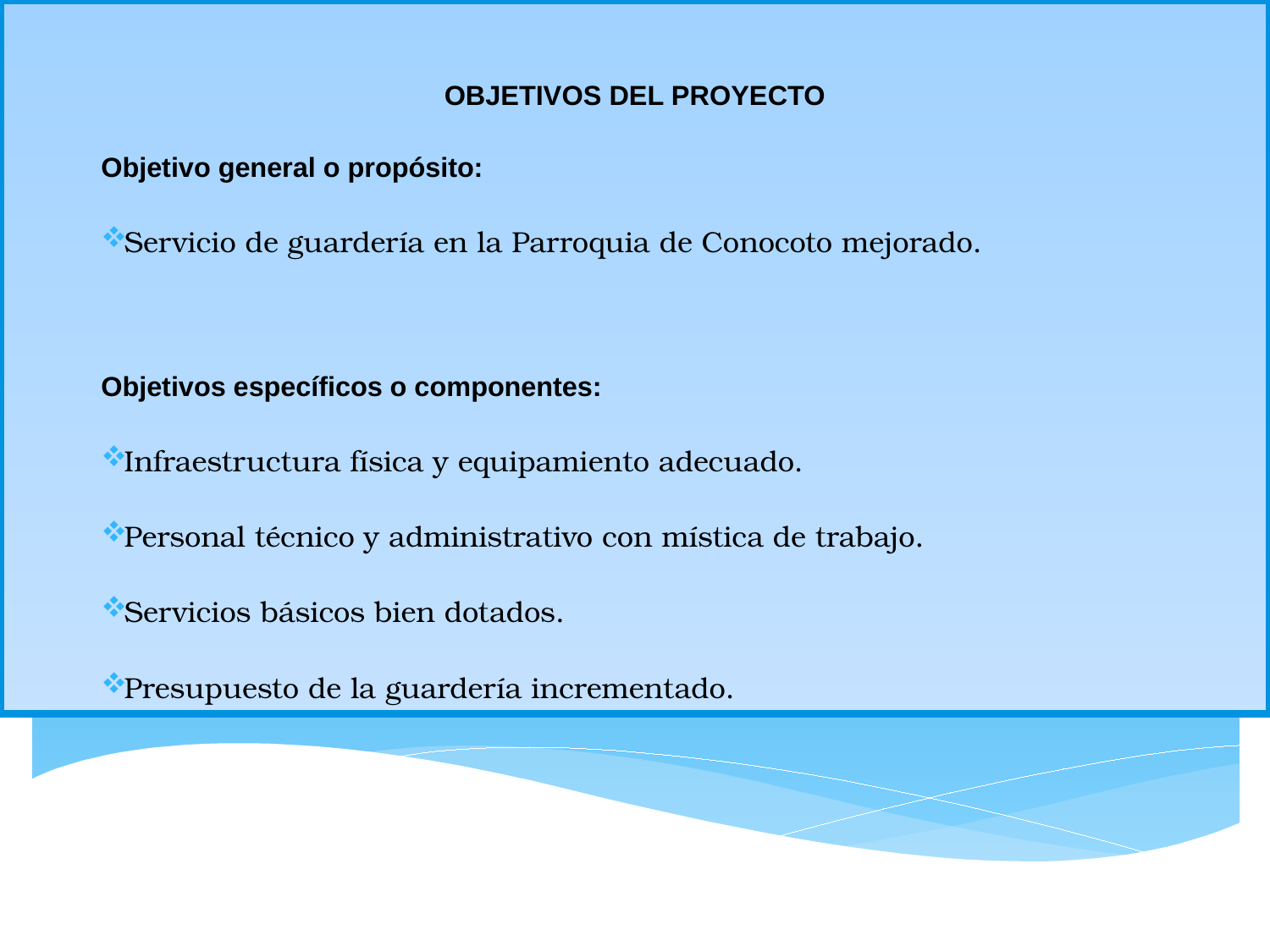

OBJETIVOS DEL PROYECTO
Objetivo general o propósito:
Servicio de guardería en la Parroquia de Conocoto mejorado.

Objetivos específicos o componentes:
Infraestructura física y equipamiento adecuado.
Personal técnico y administrativo con mística de trabajo.
Servicios básicos bien dotados.
Presupuesto de la guardería incrementado.